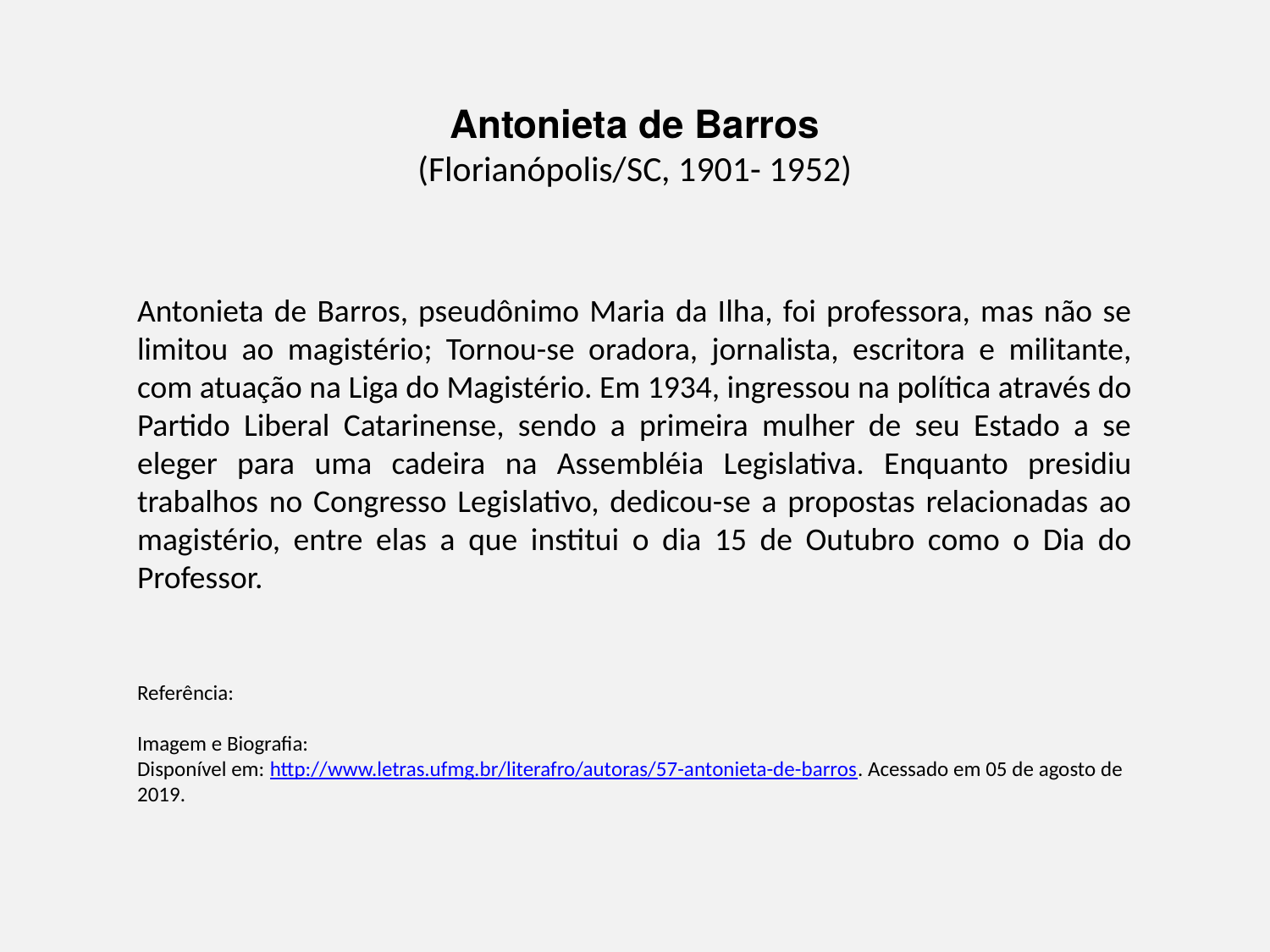

Antonieta de Barros
(Florianópolis/SC, 1901- 1952)

Antonieta de Barros, pseudônimo Maria da Ilha, foi professora, mas não se limitou ao magistério; Tornou-se oradora, jornalista, escritora e militante, com atuação na Liga do Magistério. Em 1934, ingressou na política através do Partido Liberal Catarinense, sendo a primeira mulher de seu Estado a se eleger para uma cadeira na Assembléia Legislativa. Enquanto presidiu trabalhos no Congresso Legislativo, dedicou-se a propostas relacionadas ao magistério, entre elas a que institui o dia 15 de Outubro como o Dia do Professor.

Referência:

Imagem e Biografia:
Disponível em: http://www.letras.ufmg.br/literafro/autoras/57-antonieta-de-barros. Acessado em 05 de agosto de 2019.